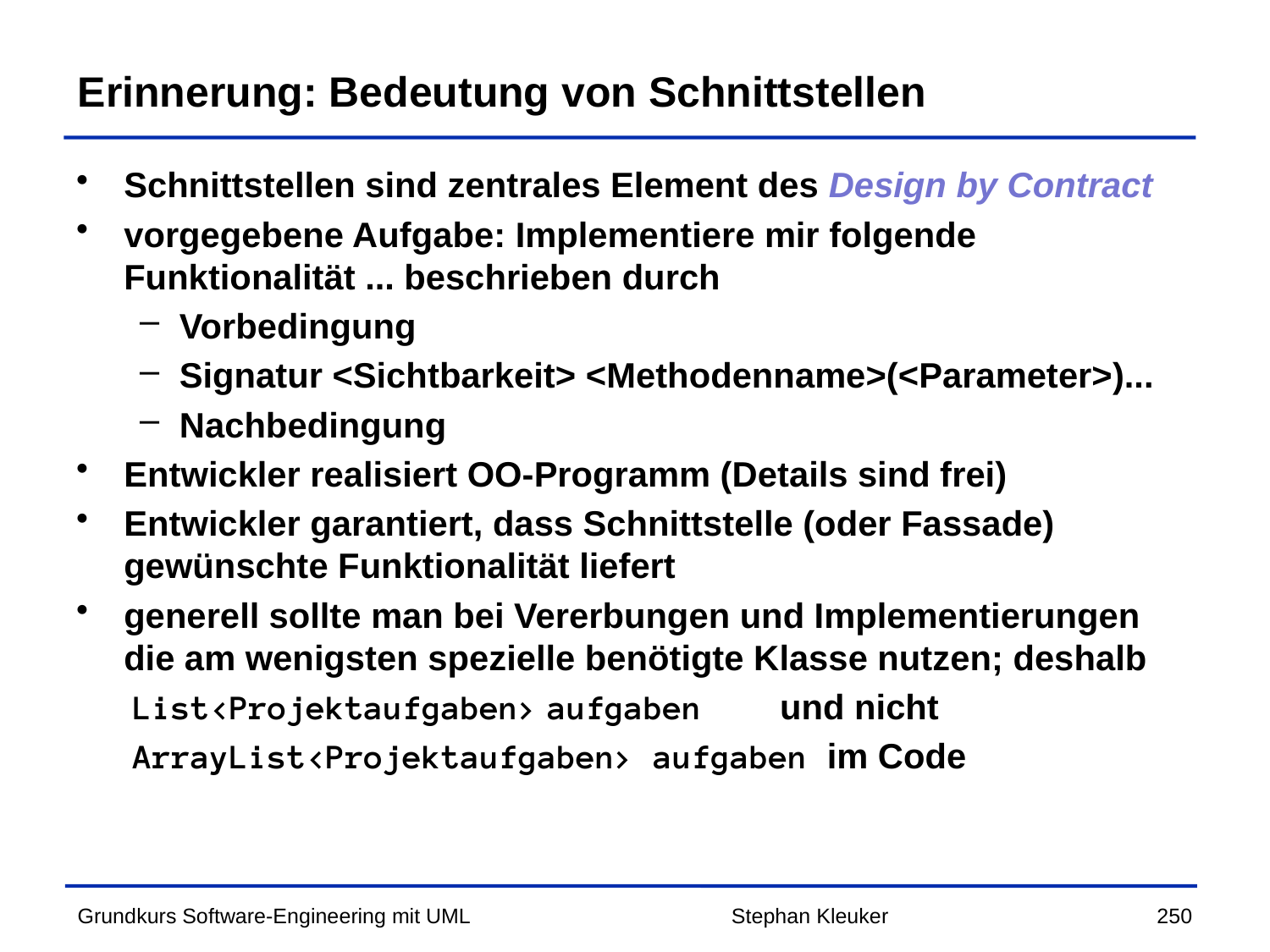

# Erinnerung: Bedeutung von Schnittstellen
Schnittstellen sind zentrales Element des Design by Contract
vorgegebene Aufgabe: Implementiere mir folgende Funktionalität ... beschrieben durch
Vorbedingung
Signatur <Sichtbarkeit> <Methodenname>(<Parameter>)...
Nachbedingung
Entwickler realisiert OO-Programm (Details sind frei)
Entwickler garantiert, dass Schnittstelle (oder Fassade) gewünschte Funktionalität liefert
generell sollte man bei Vererbungen und Implementierungen die am wenigsten spezielle benötigte Klasse nutzen; deshalb
	 List<Projektaufgaben> aufgaben        und nicht
	 ArrayList<Projektaufgaben> aufgaben im Code
Stephan Kleuker